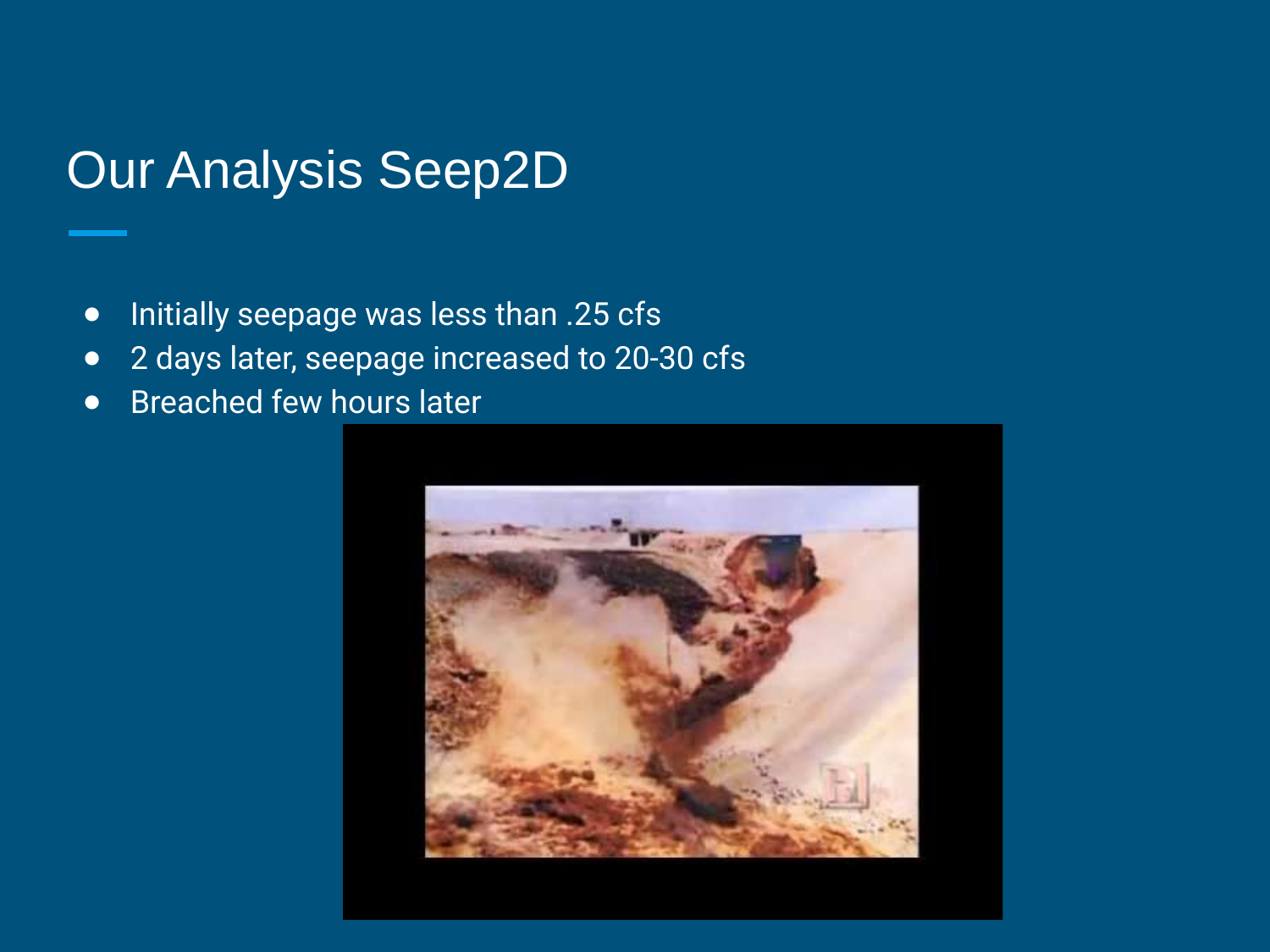

# Our Analysis Seep2D
Initially seepage was less than .25 cfs
2 days later, seepage increased to 20-30 cfs
Breached few hours later